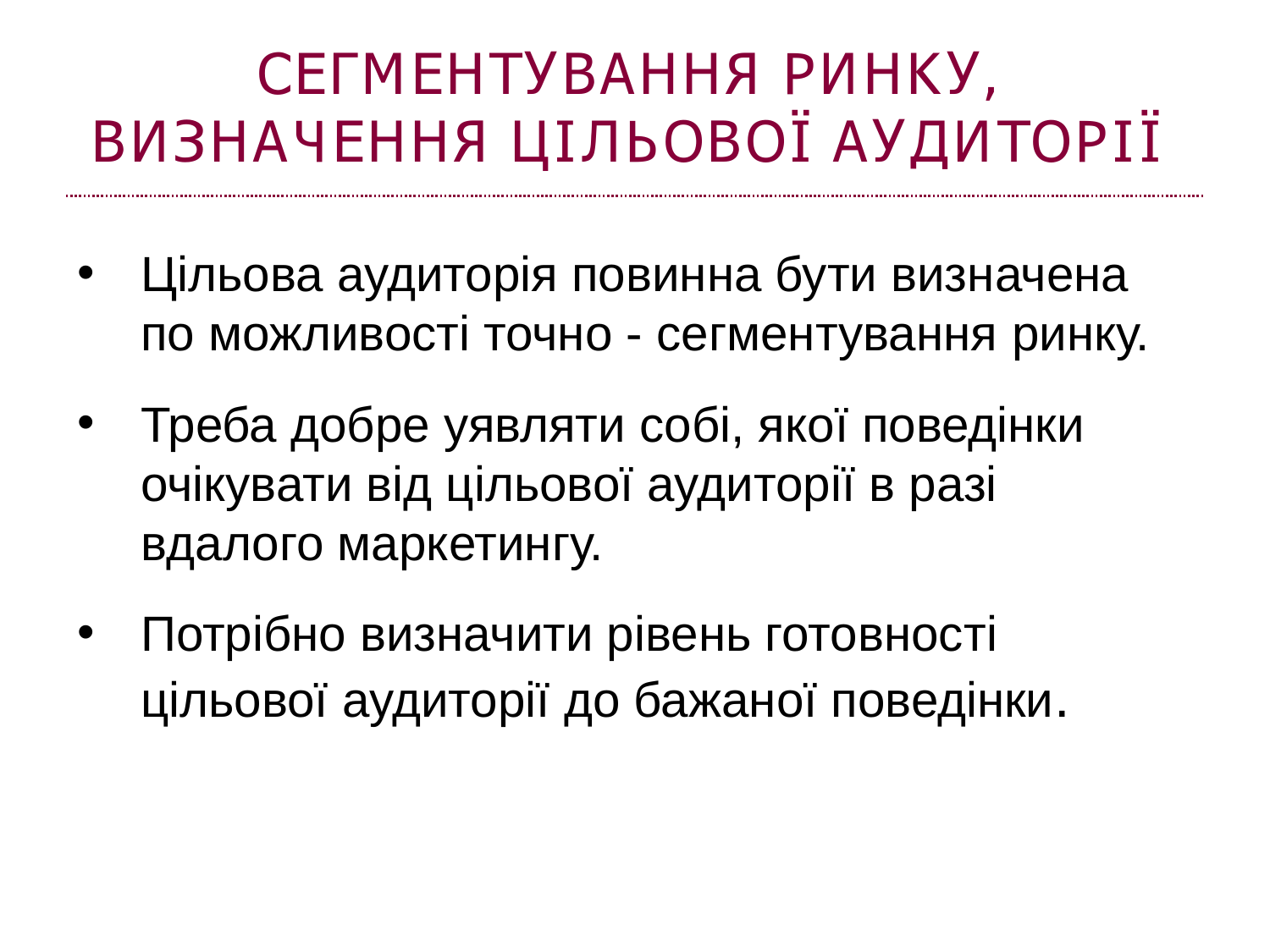

# Сегментування ринку, визначення цільової аудиторії
Цільова аудиторія повинна бути визначена по можливості точно - сегментування ринку.
Треба добре уявляти собі, якої поведінки очікувати від цільової аудиторії в разі вдалого маркетингу.
Потрібно визначити рівень готовності цільової аудиторії до бажаної поведінки.